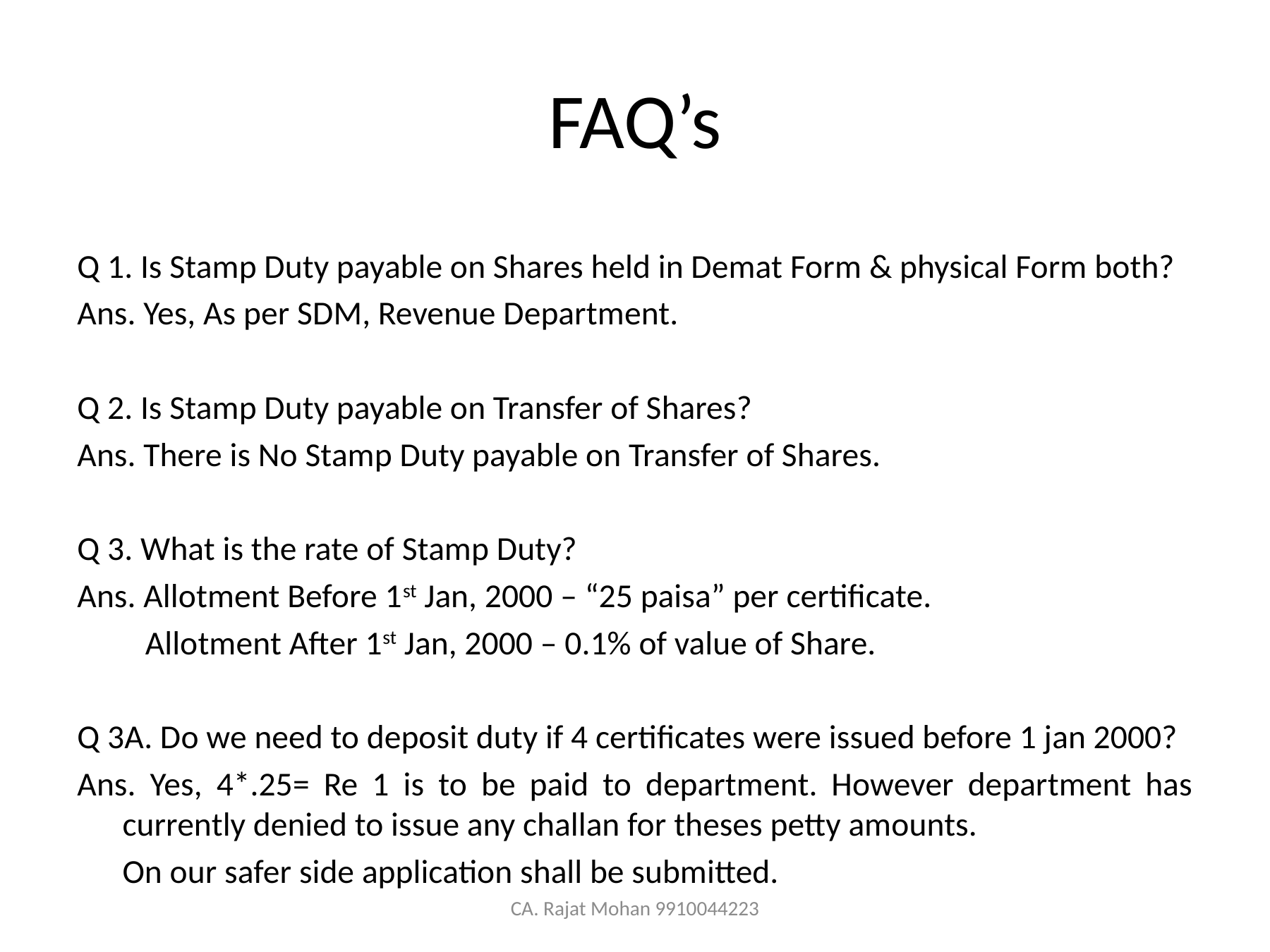

# FAQ’s
Q 1. Is Stamp Duty payable on Shares held in Demat Form & physical Form both?
Ans. Yes, As per SDM, Revenue Department.

Q 2. Is Stamp Duty payable on Transfer of Shares?
Ans. There is No Stamp Duty payable on Transfer of Shares.

Q 3. What is the rate of Stamp Duty?
Ans. Allotment Before 1st Jan, 2000 – “25 paisa” per certificate.
	   Allotment After 1st Jan, 2000 – 0.1% of value of Share.

Q 3A. Do we need to deposit duty if 4 certificates were issued before 1 jan 2000?
Ans. Yes, 4*.25= Re 1 is to be paid to department. However department has currently denied to issue any challan for theses petty amounts.
	On our safer side application shall be submitted.
CA. Rajat Mohan 9910044223